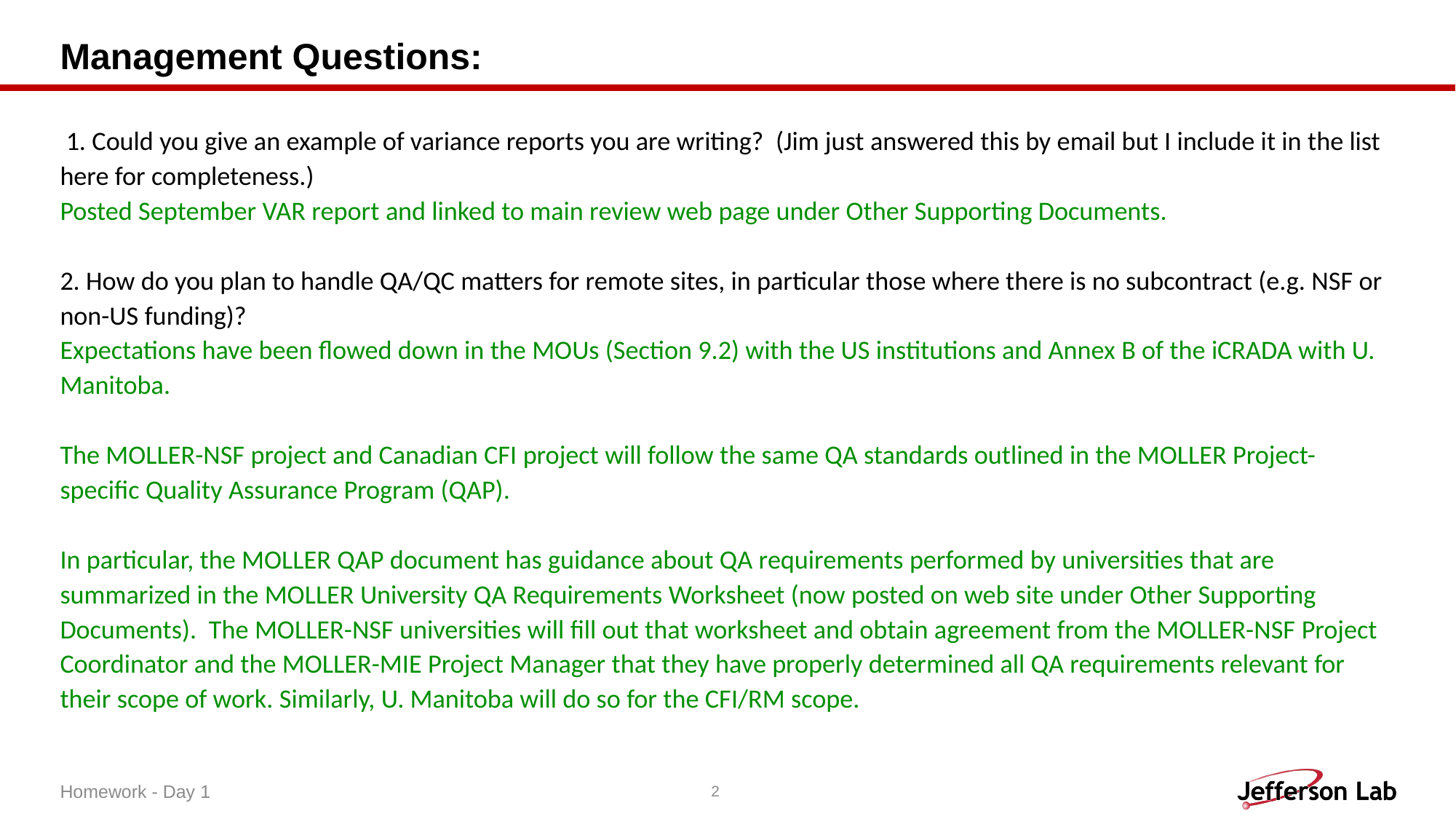

# Management Questions:
 1. Could you give an example of variance reports you are writing?  (Jim just answered this by email but I include it in the list here for completeness.)
Posted September VAR report and linked to main review web page under Other Supporting Documents.

2. How do you plan to handle QA/QC matters for remote sites, in particular those where there is no subcontract (e.g. NSF or non-US funding)?
Expectations have been flowed down in the MOUs (Section 9.2) with the US institutions and Annex B of the iCRADA with U. Manitoba.

The MOLLER-NSF project and Canadian CFI project will follow the same QA standards outlined in the MOLLER Project-specific Quality Assurance Program (QAP).

In particular, the MOLLER QAP document has guidance about QA requirements performed by universities that are summarized in the MOLLER University QA Requirements Worksheet (now posted on web site under Other Supporting Documents).  The MOLLER-NSF universities will fill out that worksheet and obtain agreement from the MOLLER-NSF Project Coordinator and the MOLLER-MIE Project Manager that they have properly determined all QA requirements relevant for their scope of work. Similarly, U. Manitoba will do so for the CFI/RM scope.

Homework - Day 1
2